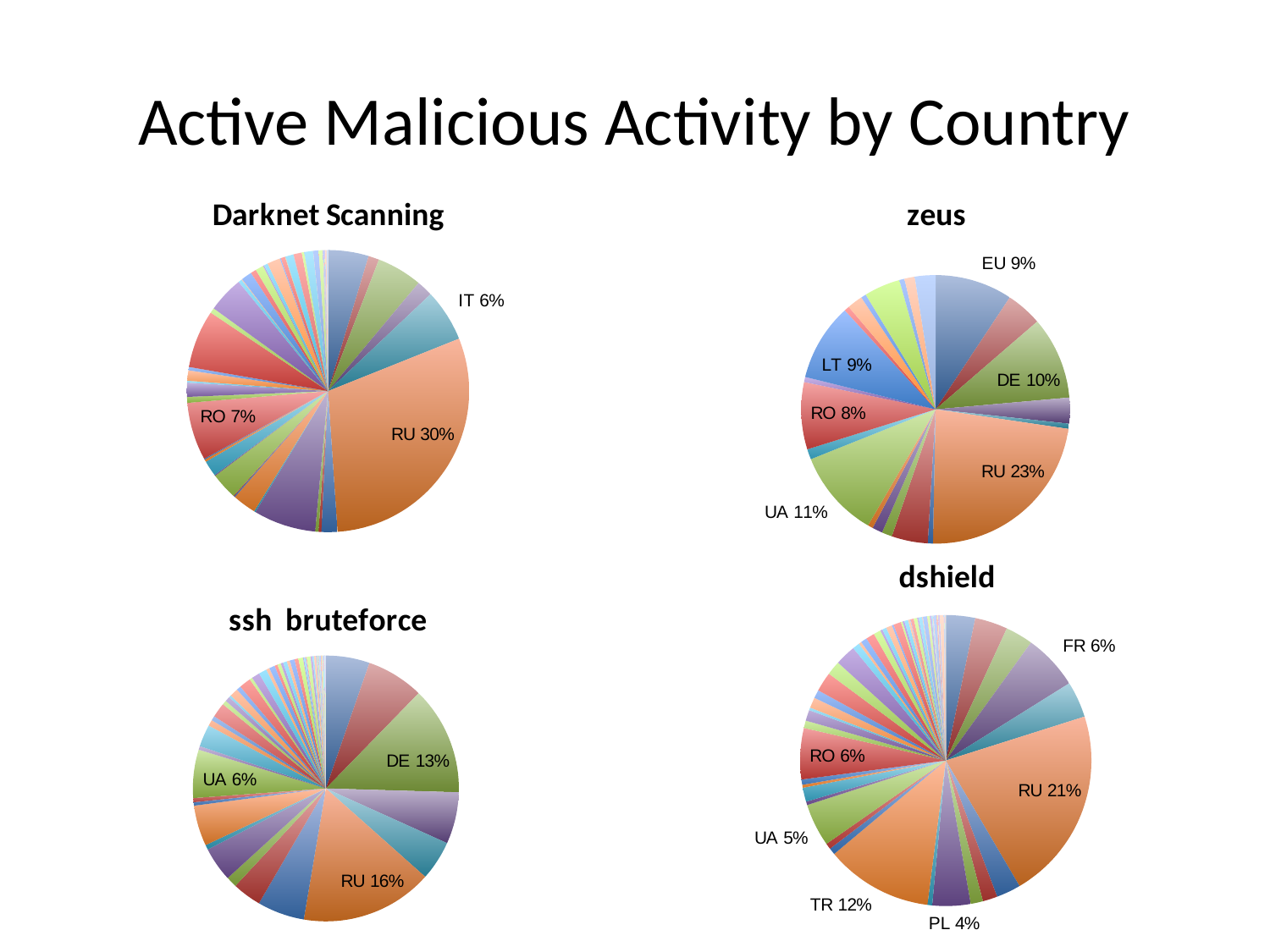

# Active Malicious Activity by Country

### Chart: Darknet Scanning

| Category | merit |
|---|---|
|  EU | 3888.0 |
|  GB | 1027.0 |
|  DE | 4357.0 |
|  FR | 1553.0 |
|  IT | 5011.0 |
|  RU | 25067.0 |
|  ES | 1535.0 |
|  NL | 265.0 |
|  SE | 320.0 |
|  PL | 5973.0 |
|  CH | 145.0 |
|  TR | 2260.0 |
|  DK | 103.0 |
|  NO | 75.0 |
|  UA | 2556.0 |
|  FI | 92.0 |
|  CZ | 1499.0 |
|  AT | 226.0 |
|  BE | 99.0 |
|  RO | 5539.0 |
|  PT | 566.0 |
|  IL | 1356.0 |
|  IE | 176.0 |
|  IR | 991.0 |
|  GR | 319.0 |
|  HU | 5565.0 |
|  SA | 481.0 |
|  BG | 3444.0 |
|  AE | 348.0 |
|  SI | 68.0 |
|  LT | 1024.0 |
|  RS | 536.0 |
|  KZ | 777.0 |
|  SK | 112.0 |
|  HR | 374.0 |
|  LV | 1240.0 |
|  KW | 103.0 |
|  BY | 420.0 |
|  EE | 37.0 |
|  CY | 19.0 |
|  GE | 764.0 |
|  SY | 4.0 |
|  IS | 14.0 |
|  BA | 789.0 |
|  MD | 233.0 |
|  QA | 12.0 |
|  MK | 829.0 |
|  LU | 12.0 |
|  JO | 517.0 |
|  MT | 16.0 |
|  AM | 385.0 |
|  PS | 42.0 |
|  LB | 7.0 |
|  BH | 25.0 |
|  AZ | 80.0 |
|  OM | 13.0 |
|  UZ | 8.0 |
|  AL | 64.0 |
|  KG | 10.0 |
|  IQ | 113.0 |
|  ME | 107.0 |
|  GI | 1.0 |
|  LI | 0.0 |
|  MC | 2.0 |
|  TJ | 4.0 |
|  YE | 3.0 |
|  JE | 3.0 |
|  FO | 0.0 |
|  IM | 1.0 |
|  AD | 5.0 |
|  SM | 0.0 |
|  GG | 0.0 |
|  GL | 0.0 |
|  VA | 0.0 |
|  TM | 0.0 |
|  AX | 0.0 |

### Chart:

| Category | zeus |
|---|---|
|  EU | 15.0 |
|  GB | 7.0 |
|  DE | 16.0 |
|  FR | 5.0 |
|  IT | 1.0 |
|  RU | 37.0 |
|  ES | 1.0 |
|  NL | 7.0 |
|  SE | 2.0 |
|  PL | 2.0 |
|  CH | 0.0 |
|  TR | 1.0 |
|  DK | 0.0 |
|  NO | 0.0 |
|  UA | 17.0 |
|  FI | 0.0 |
|  CZ | 2.0 |
|  AT | 0.0 |
|  BE | 0.0 |
|  RO | 13.0 |
|  PT | 0.0 |
|  IL | 0.0 |
|  IE | 0.0 |
|  IR | 0.0 |
|  GR | 0.0 |
|  HU | 0.0 |
|  SA | 0.0 |
|  BG | 1.0 |
|  AE | 0.0 |
|  SI | 0.0 |
|  LT | 15.0 |
|  RS | 1.0 |
|  KZ | 0.0 |
|  SK | 0.0 |
|  HR | 0.0 |
|  LV | 3.0 |
|  KW | 1.0 |
|  BY | 0.0 |
|  EE | 7.0 |
|  CY | 0.0 |
|  GE | 0.0 |
|  SY | 0.0 |
|  IS | 1.0 |
|  BA | 0.0 |
|  MD | 0.0 |
|  QA | 0.0 |
|  MK | 0.0 |
|  LU | 2.0 |
|  JO | 0.0 |
|  MT | 0.0 |
|  AM | 0.0 |
|  PS | 0.0 |
|  LB | 0.0 |
|  BH | 0.0 |
|  AZ | 4.0 |
|  OM | 0.0 |
|  UZ | 0.0 |
|  AL | 0.0 |
|  KG | 0.0 |
|  IQ | 0.0 |
|  ME | 0.0 |
|  GI | 0.0 |
|  LI | 0.0 |
|  MC | 0.0 |
|  TJ | 0.0 |
|  YE | 0.0 |
|  JE | 0.0 |
|  FO | 0.0 |
|  IM | 0.0 |
|  AD | 0.0 |
|  SM | 0.0 |
|  GG | 0.0 |
|  GL | 0.0 |
|  VA | 0.0 |
|  TM | 0.0 |
|  AX | 0.0 |

### Chart:

| Category | dshield |
|---|---|
|  EU | 10261.0 |
|  GB | 11427.0 |
|  DE | 9643.0 |
|  FR | 19361.0 |
|  IT | 12628.0 |
|  RU | 67459.0 |
|  ES | 8554.0 |
|  NL | 5125.0 |
|  SE | 4301.0 |
|  PL | 13350.0 |
|  CH | 1651.0 |
|  TR | 37414.0 |
|  DK | 2324.0 |
|  NO | 2051.0 |
|  UA | 14978.0 |
|  FI | 1229.0 |
|  CZ | 4907.0 |
|  AT | 1027.0 |
|  BE | 1851.0 |
|  RO | 17922.0 |
|  PT | 2583.0 |
|  IL | 3782.0 |
|  IE | 938.0 |
|  IR | 3691.0 |
|  GR | 2898.0 |
|  HU | 6790.0 |
|  SA | 4932.0 |
|  BG | 7238.0 |
|  AE | 2508.0 |
|  SI | 949.0 |
|  LT | 2171.0 |
|  RS | 3017.0 |
|  KZ | 2493.0 |
|  SK | 775.0 |
|  HR | 1472.0 |
|  LV | 2100.0 |
|  KW | 632.0 |
|  BY | 2684.0 |
|  EE | 575.0 |
|  CY | 654.0 |
|  GE | 1349.0 |
|  SY | 694.0 |
|  IS | 198.0 |
|  BA | 1096.0 |
|  MD | 1235.0 |
|  QA | 479.0 |
|  MK | 1269.0 |
|  LU | 215.0 |
|  JO | 1452.0 |
|  MT | 155.0 |
|  AM | 824.0 |
|  PS | 622.0 |
|  LB | 385.0 |
|  BH | 226.0 |
|  AZ | 1054.0 |
|  OM | 412.0 |
|  UZ | 190.0 |
|  AL | 523.0 |
|  KG | 130.0 |
|  IQ | 1271.0 |
|  ME | 254.0 |
|  GI | 13.0 |
|  LI | 1.0 |
|  MC | 20.0 |
|  TJ | 53.0 |
|  YE | 236.0 |
|  JE | 13.0 |
|  FO | 22.0 |
|  IM | 30.0 |
|  AD | 19.0 |
|  SM | 9.0 |
|  GG | 3.0 |
|  GL | 7.0 |
|  VA | 0.0 |
|  TM | 9.0 |
|  AX | 0.0 |

### Chart: ssh  bruteforce

| Category | denyhosts |
|---|---|
|  EU | 1183.0 |
|  GB | 1551.0 |
|  DE | 2932.0 |
|  FR | 1398.0 |
|  IT | 1073.0 |
|  RU | 3580.0 |
|  ES | 1277.0 |
|  NL | 780.0 |
|  SE | 294.0 |
|  PL | 929.0 |
|  CH | 131.0 |
|  TR | 1099.0 |
|  DK | 91.0 |
|  NO | 112.0 |
|  UA | 1308.0 |
|  FI | 99.0 |
|  CZ | 598.0 |
|  AT | 164.0 |
|  BE | 122.0 |
|  RO | 397.0 |
|  PT | 117.0 |
|  IL | 137.0 |
|  IE | 61.0 |
|  IR | 226.0 |
|  GR | 120.0 |
|  HU | 316.0 |
|  SA | 76.0 |
|  BG | 219.0 |
|  AE | 216.0 |
|  SI | 91.0 |
|  LT | 153.0 |
|  RS | 80.0 |
|  KZ | 94.0 |
|  SK | 67.0 |
|  HR | 105.0 |
|  LV | 85.0 |
|  KW | 127.0 |
|  BY | 104.0 |
|  EE | 124.0 |
|  CY | 26.0 |
|  GE | 38.0 |
|  SY | 3.0 |
|  IS | 20.0 |
|  BA | 17.0 |
|  MD | 100.0 |
|  QA | 54.0 |
|  MK | 39.0 |
|  LU | 64.0 |
|  JO | 28.0 |
|  MT | 5.0 |
|  AM | 23.0 |
|  PS | 18.0 |
|  LB | 18.0 |
|  BH | 6.0 |
|  AZ | 25.0 |
|  OM | 20.0 |
|  UZ | 30.0 |
|  AL | 16.0 |
|  KG | 11.0 |
|  IQ | 4.0 |
|  ME | 12.0 |
|  GI | 2.0 |
|  LI | 1.0 |
|  MC | 1.0 |
|  TJ | 11.0 |
|  YE | 15.0 |
|  JE | 0.0 |
|  FO | 0.0 |
|  IM | 3.0 |
|  AD | 4.0 |
|  SM | 1.0 |
|  GG | 0.0 |
|  GL | 0.0 |
|  VA | 0.0 |
|  TM | 0.0 |
|  AX | 0.0 |